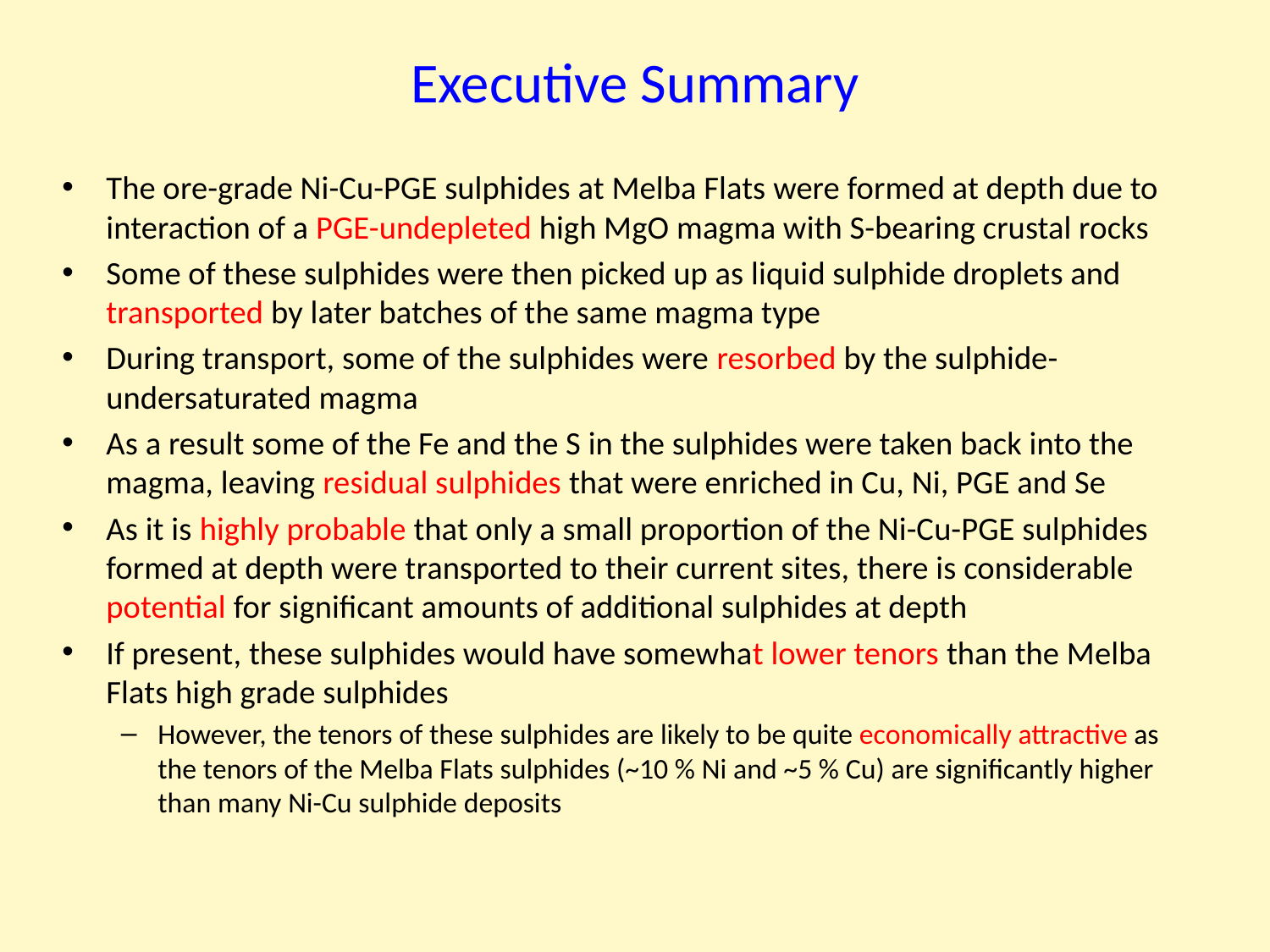

# Executive Summary
The ore-grade Ni-Cu-PGE sulphides at Melba Flats were formed at depth due to interaction of a PGE-undepleted high MgO magma with S-bearing crustal rocks
Some of these sulphides were then picked up as liquid sulphide droplets and transported by later batches of the same magma type
During transport, some of the sulphides were resorbed by the sulphide-undersaturated magma
As a result some of the Fe and the S in the sulphides were taken back into the magma, leaving residual sulphides that were enriched in Cu, Ni, PGE and Se
As it is highly probable that only a small proportion of the Ni-Cu-PGE sulphides formed at depth were transported to their current sites, there is considerable potential for significant amounts of additional sulphides at depth
If present, these sulphides would have somewhat lower tenors than the Melba Flats high grade sulphides
However, the tenors of these sulphides are likely to be quite economically attractive as the tenors of the Melba Flats sulphides (~10 % Ni and ~5 % Cu) are significantly higher than many Ni-Cu sulphide deposits